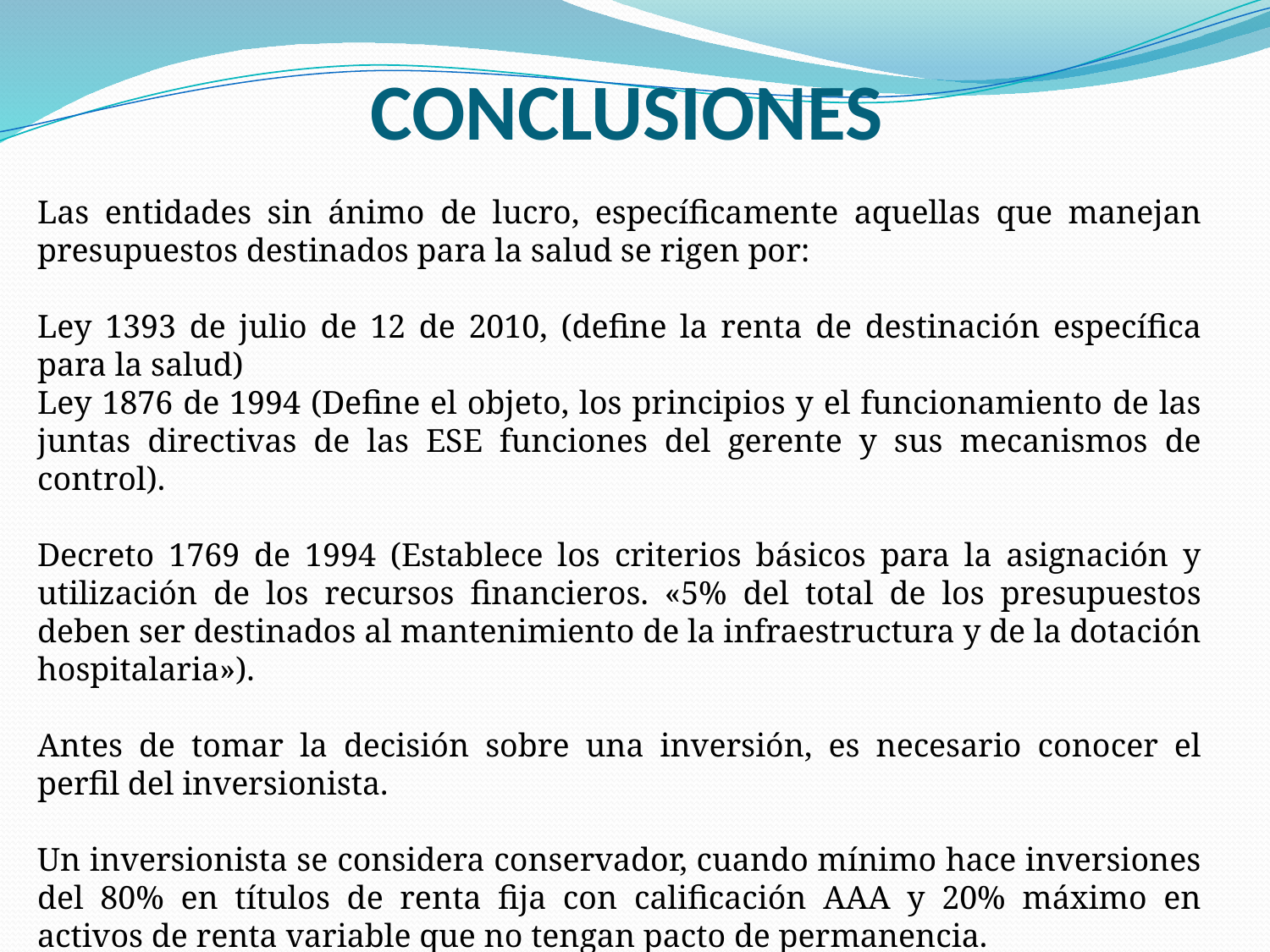

# CONCLUSIONES
Las entidades sin ánimo de lucro, específicamente aquellas que manejan presupuestos destinados para la salud se rigen por:

Ley 1393 de julio de 12 de 2010, (define la renta de destinación específica para la salud)
Ley 1876 de 1994 (Define el objeto, los principios y el funcionamiento de las juntas directivas de las ESE funciones del gerente y sus mecanismos de control).

Decreto 1769 de 1994 (Establece los criterios básicos para la asignación y utilización de los recursos financieros. «5% del total de los presupuestos deben ser destinados al mantenimiento de la infraestructura y de la dotación hospitalaria»).

Antes de tomar la decisión sobre una inversión, es necesario conocer el perfil del inversionista.

Un inversionista se considera conservador, cuando mínimo hace inversiones del 80% en títulos de renta fija con calificación AAA y 20% máximo en activos de renta variable que no tengan pacto de permanencia.